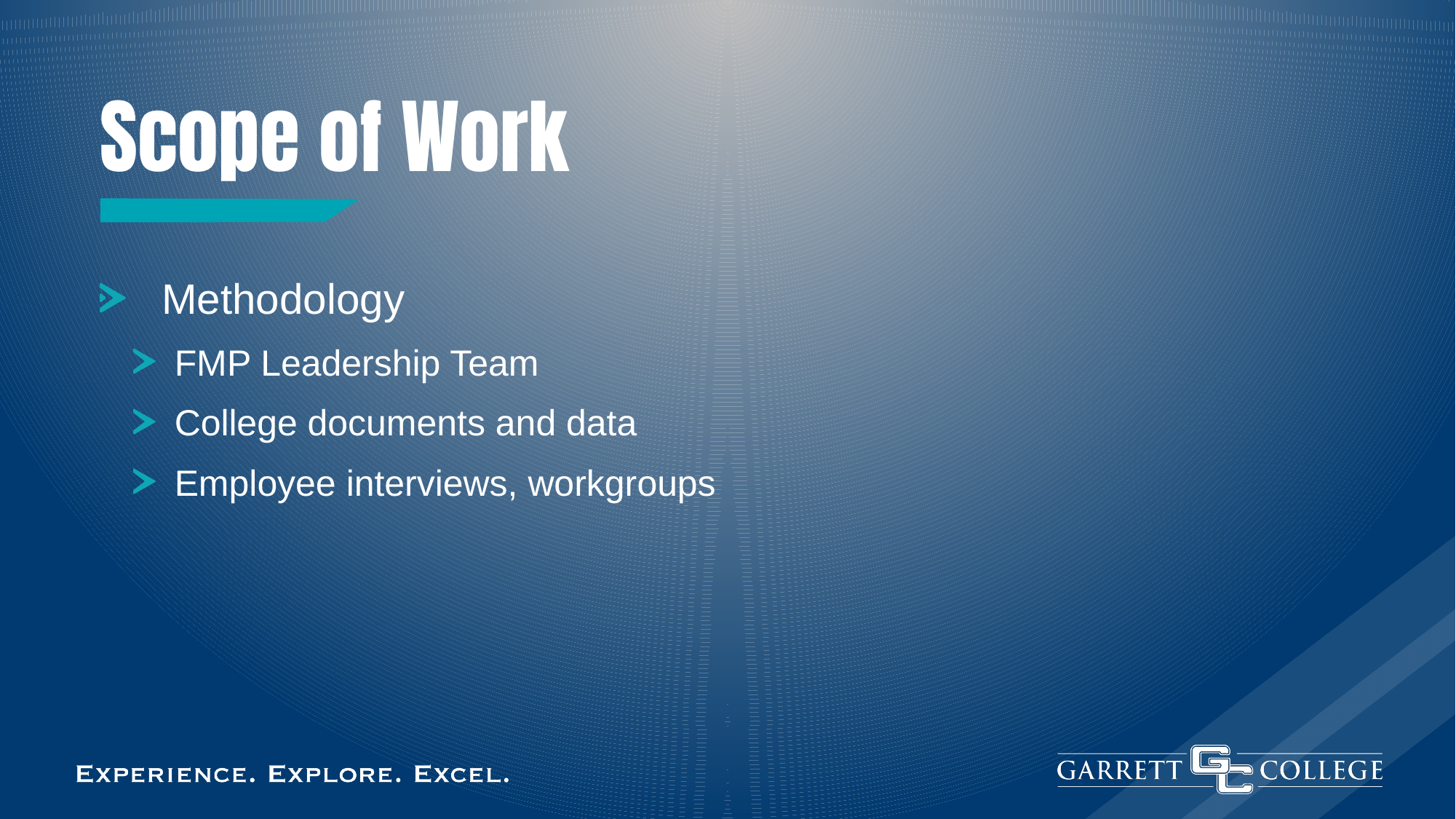

# Scope of Work

Methodology
FMP Leadership Team
College documents and data
Employee interviews, workgroups